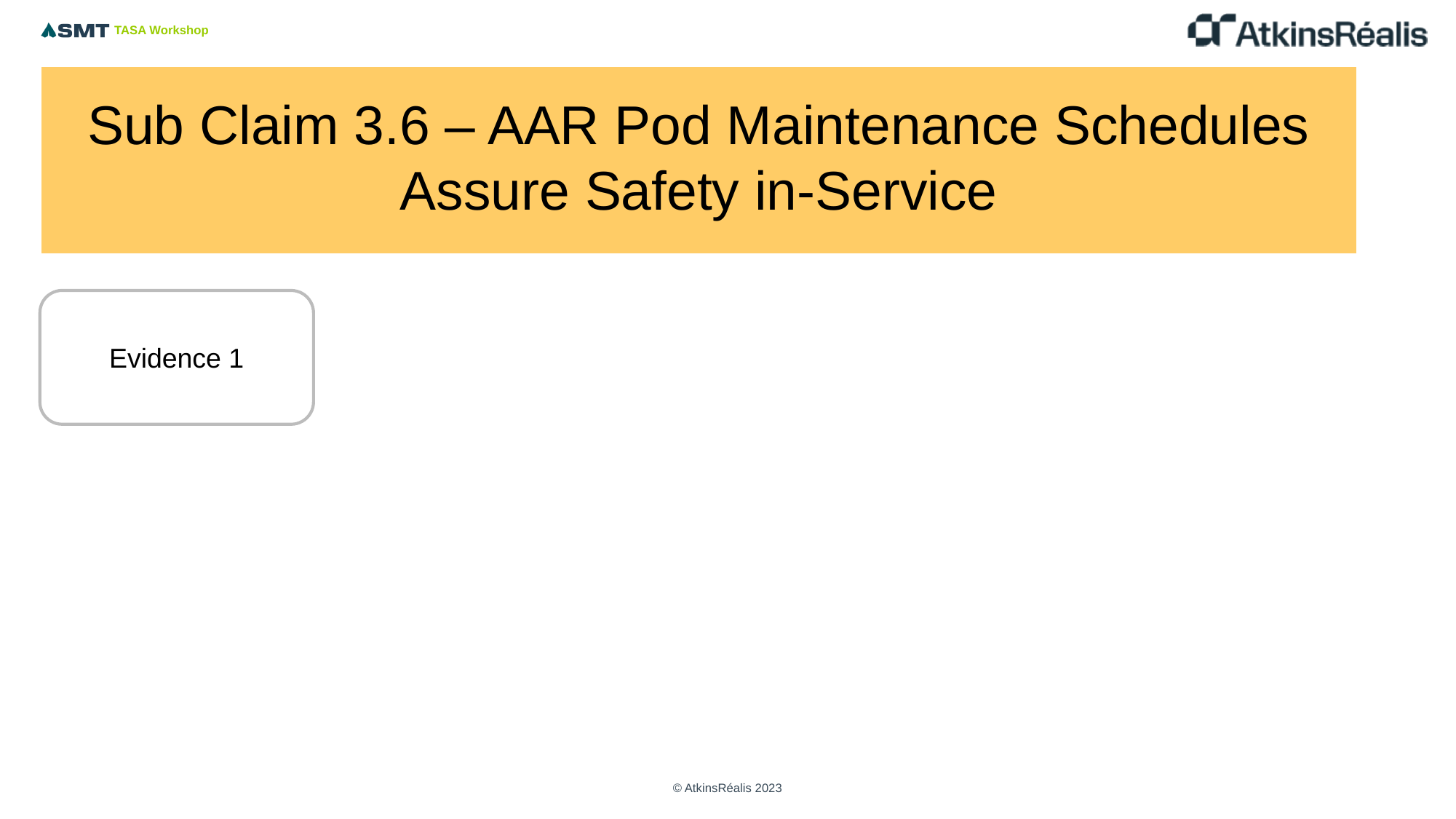

# Sub Claim 3.6 – AAR Pod Maintenance Schedules Assure Safety in-Service
Copy as required
Evidence 1